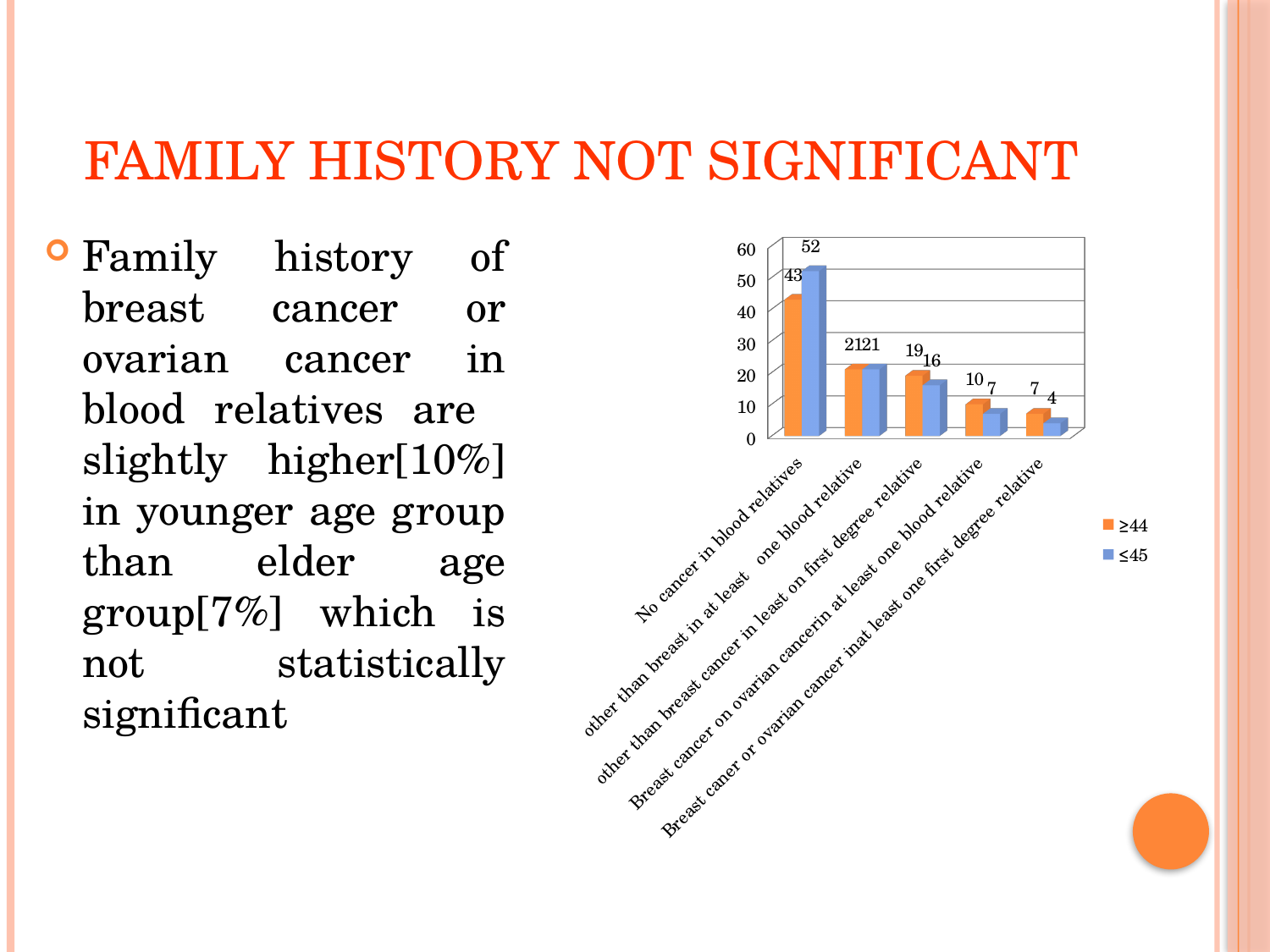

# Family history not significant
Family history of breast cancer or ovarian cancer in blood relatives are  slightly higher[10%] in younger age group than elder age group[7%] which is not statistically significant

[unsupported chart]